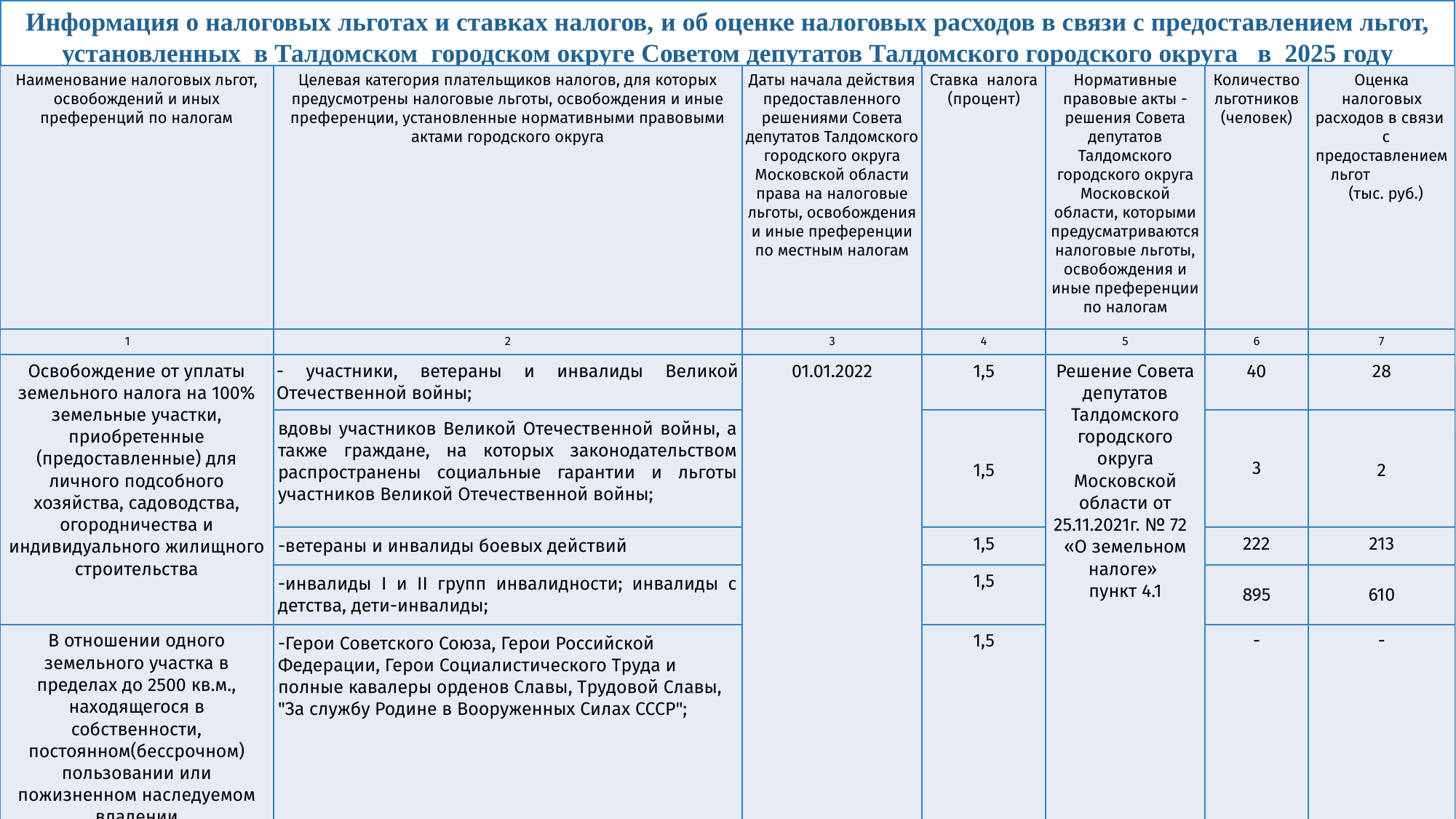

Информация о налоговых льготах и ставках налогов, и об оценке налоговых расходов в связи с предоставлением льгот, установленных  в Талдомском  городском округе Советом депутатов Талдомского городского округа   в  2025 году
| Наименование налоговых льгот, освобождений и иных преференций по налогам | Целевая категория плательщиков налогов, для которых предусмотрены налоговые льготы, освобождения и иные преференции, установленные нормативными правовыми актами городского округа | Даты начала действия предоставленного решениями Совета депутатов Талдомского городского округа Московской области права на налоговые льготы, освобождения и иные преференции по местным налогам | Ставка налога (процент) | Нормативные правовые акты - решения Совета депутатов Талдомского городского округа Московской области, которыми предусматриваются налоговые льготы, освобождения и иные преференции по налогам | Количество льготников (человек) | Оценка налоговых расходов в связи с предоставлением льгот (тыс. руб.) |
| --- | --- | --- | --- | --- | --- | --- |
| 1 | 2 | 3 | 4 | 5 | 6 | 7 |
| Освобождение от уплаты земельного налога на 100% земельные участки, приобретенные (предоставленные) для личного подсобного хозяйства, садоводства, огородничества и индивидуального жилищного строительства | - участники, ветераны и инвалиды Великой Отечественной войны; | 01.01.2022 | 1,5 | Решение Совета депутатов Талдомского городского округа Московской области от 25.11.2021г. № 72 «О земельном налоге» пункт 4.1 | 40 | 28 |
|  | вдовы участников Великой Отечественной войны, а также граждане, на которых законодательством распространены социальные гарантии и льготы участников Великой Отечественной войны; |  | 1,5 |  | 3 | 2 |
|  | -ветераны и инвалиды боевых действий |  | 1,5 |  | 222 | 213 |
|  | -инвалиды I и II групп инвалидности; инвалиды с детства, дети-инвалиды; |  | 1,5 |  | 895 | 610 |
| В отношении одного земельного участка в пределах до 2500 кв.м., находящегося в собственности, постоянном(бессрочном) пользовании или пожизненном наследуемом владении | -Герои Советского Союза, Герои Российской Федерации, Герои Социалистического Труда и полные кавалеры орденов Славы, Трудовой Славы, "За службу Родине в Вооруженных Силах СССР"; |  | 1,5 |  | - | - |